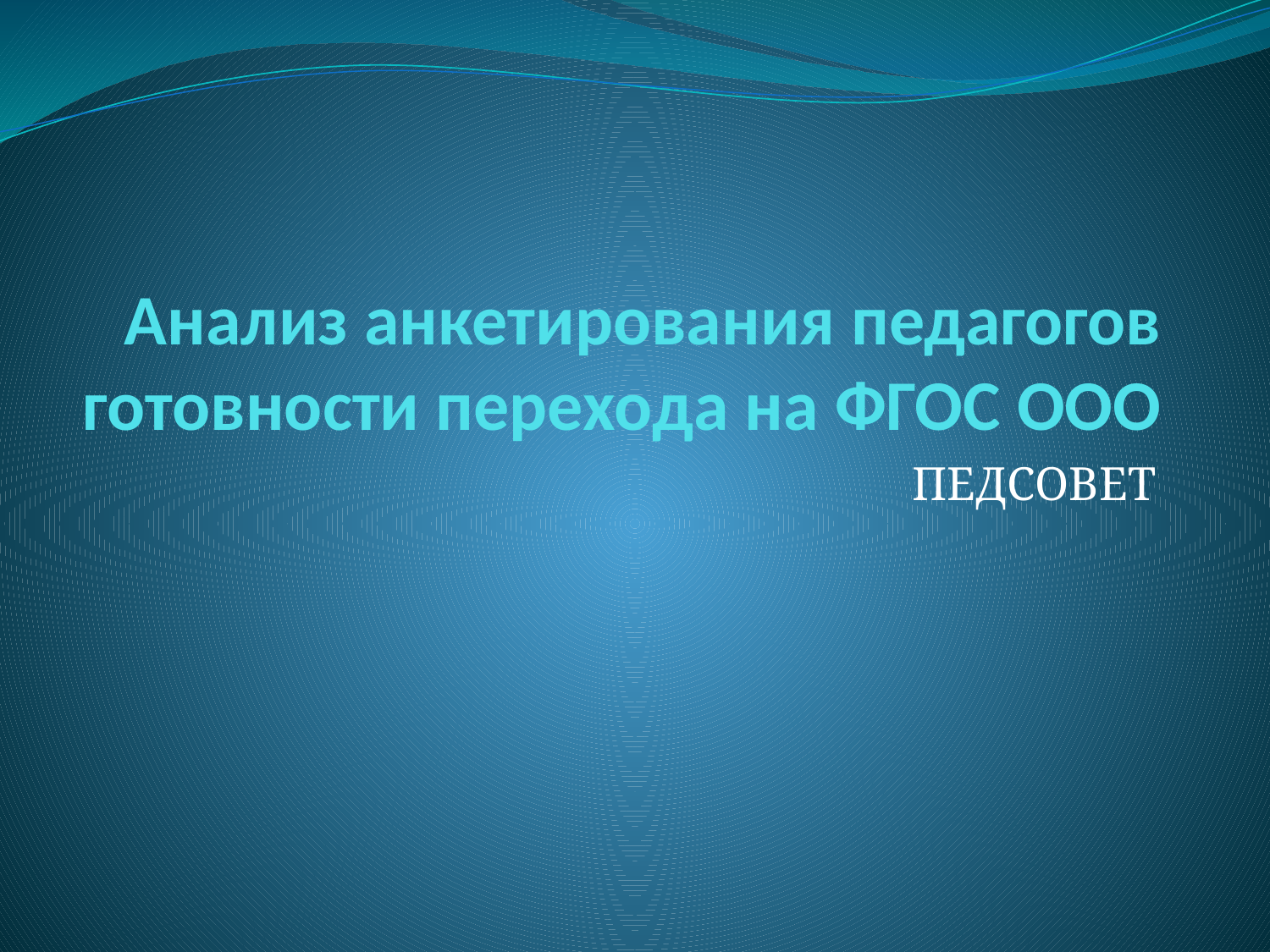

# Анализ анкетирования педагогов готовности перехода на ФГОС ООО
ПЕДСОВЕТ